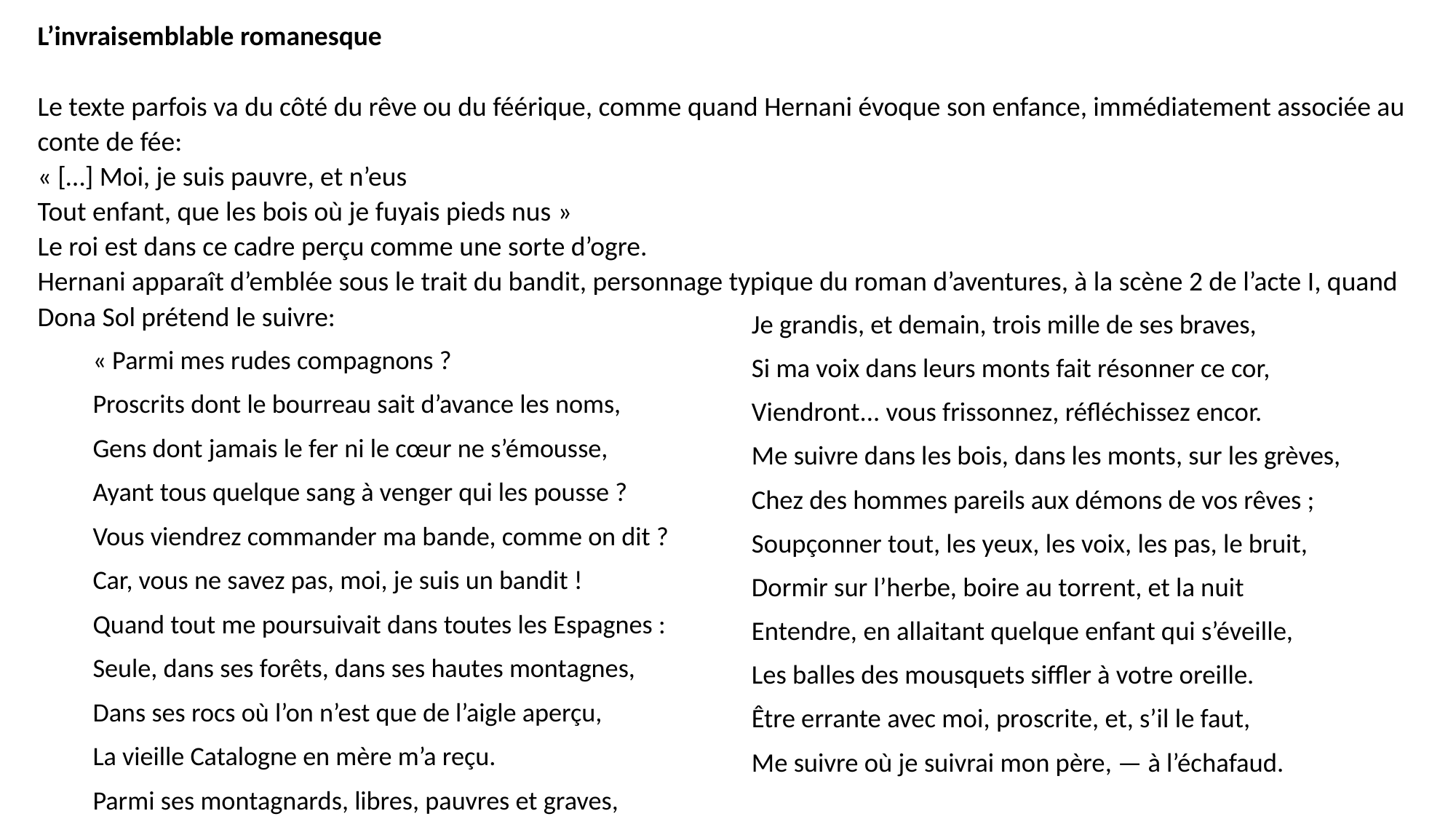

# L’invraisemblable romanesque Le texte parfois va du côté du rêve ou du féérique, comme quand Hernani évoque son enfance, immédiatement associée au conte de fée: « […] Moi, je suis pauvre, et n’eus Tout enfant, que les bois où je fuyais pieds nus » Le roi est dans ce cadre perçu comme une sorte d’ogre. Hernani apparaît d’emblée sous le trait du bandit, personnage typique du roman d’aventures, à la scène 2 de l’acte I, quand Dona Sol prétend le suivre:
Je grandis, et demain, trois mille de ses braves,
Si ma voix dans leurs monts fait résonner ce cor,
Viendront... vous frissonnez, réfléchissez encor.
Me suivre dans les bois, dans les monts, sur les grèves,
Chez des hommes pareils aux démons de vos rêves ;
Soupçonner tout, les yeux, les voix, les pas, le bruit,
Dormir sur l’herbe, boire au torrent, et la nuit
Entendre, en allaitant quelque enfant qui s’éveille,
Les balles des mousquets siffler à votre oreille.
Être errante avec moi, proscrite, et, s’il le faut,
Me suivre où je suivrai mon père, — à l’échafaud.
« Parmi mes rudes compagnons ?
Proscrits dont le bourreau sait d’avance les noms,
Gens dont jamais le fer ni le cœur ne s’émousse,
Ayant tous quelque sang à venger qui les pousse ?
Vous viendrez commander ma bande, comme on dit ?
Car, vous ne savez pas, moi, je suis un bandit !
Quand tout me poursuivait dans toutes les Espagnes :
Seule, dans ses forêts, dans ses hautes montagnes,
Dans ses rocs où l’on n’est que de l’aigle aperçu,
La vieille Catalogne en mère m’a reçu.
Parmi ses montagnards, libres, pauvres et graves,